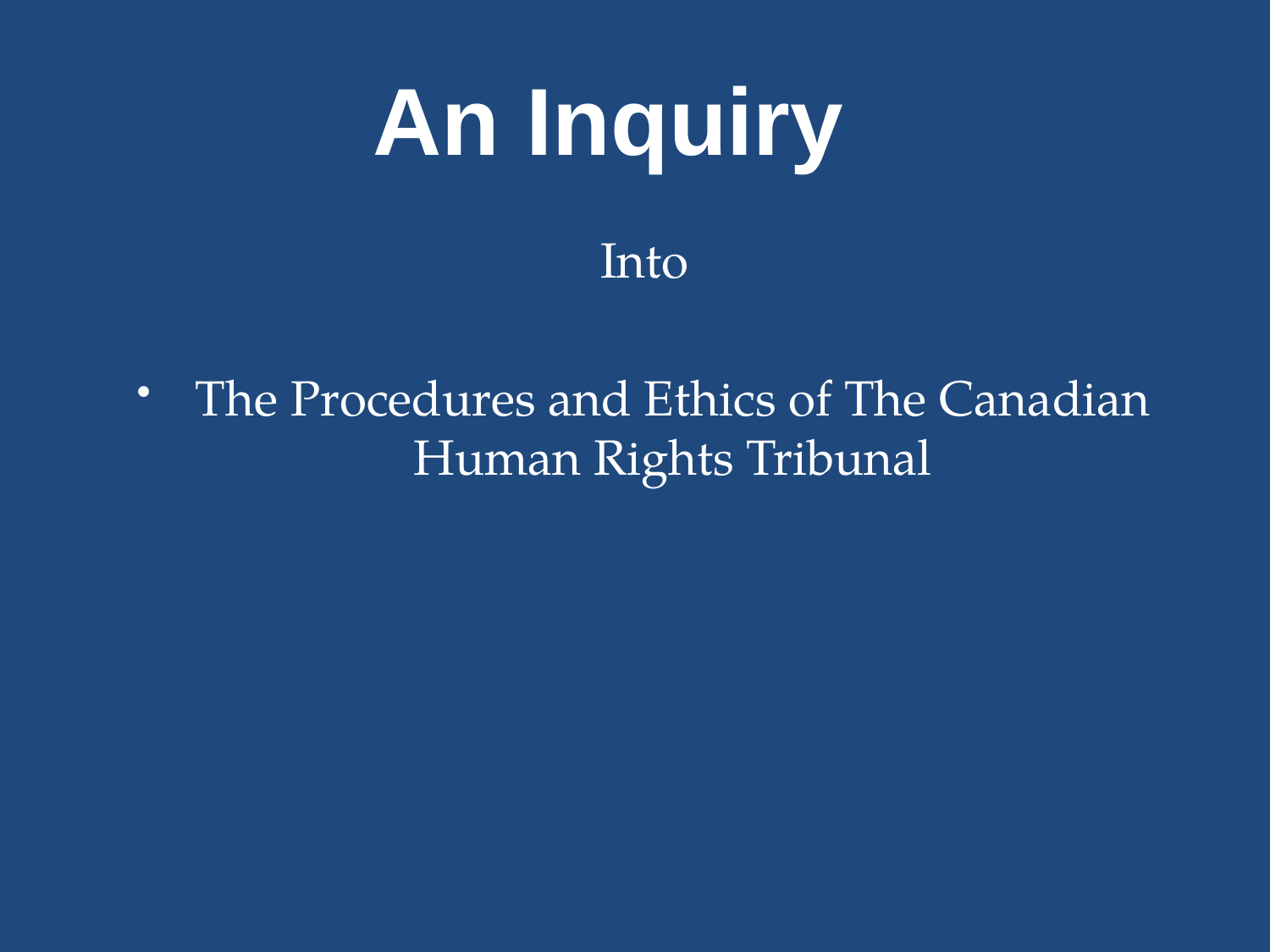

# An Inquiry
Into

The Procedures and Ethics of The Canadian Human Rights Tribunal